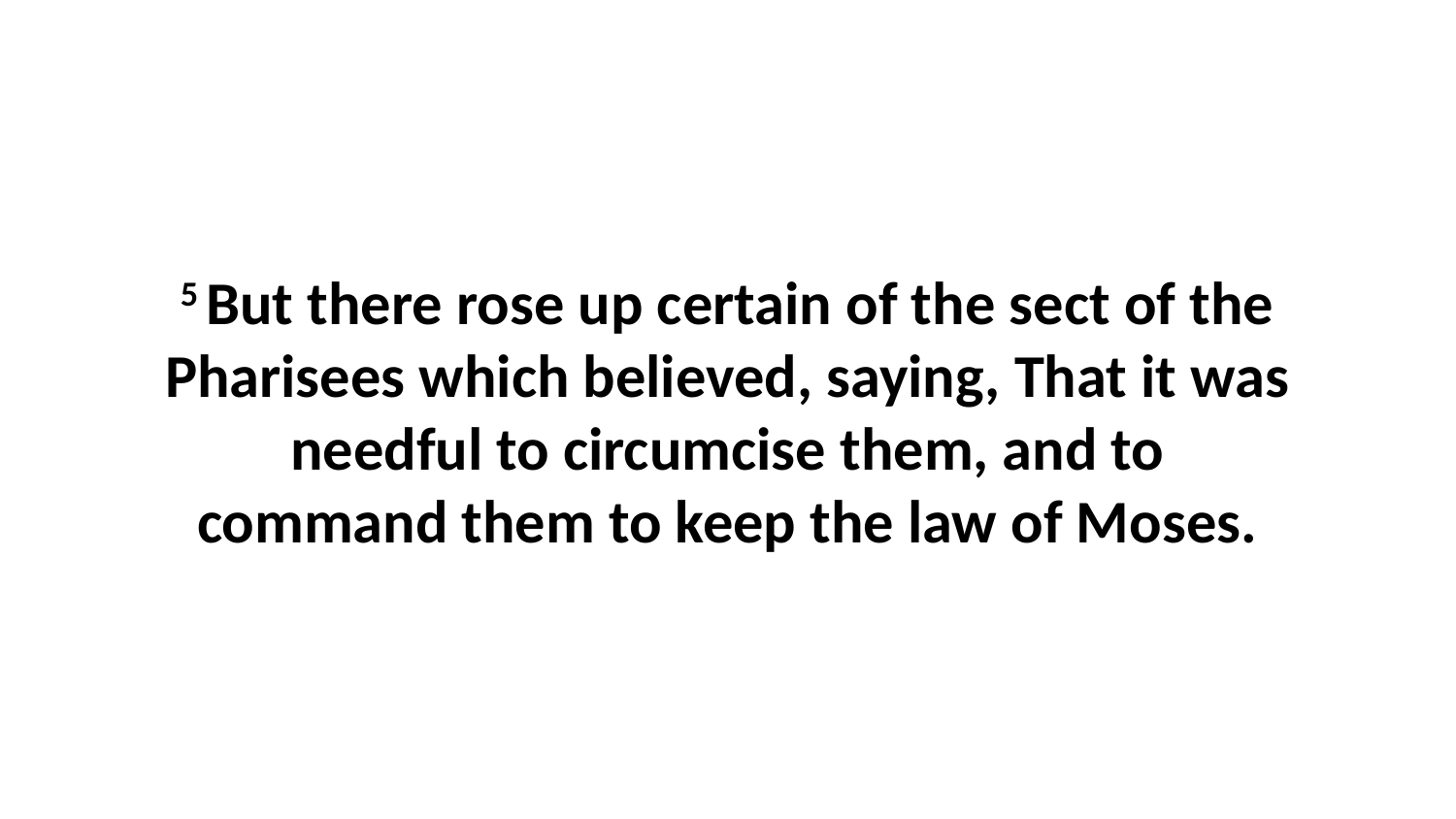

5 But there rose up certain of the sect of the Pharisees which believed, saying, That it was needful to circumcise them, and to command them to keep the law of Moses.